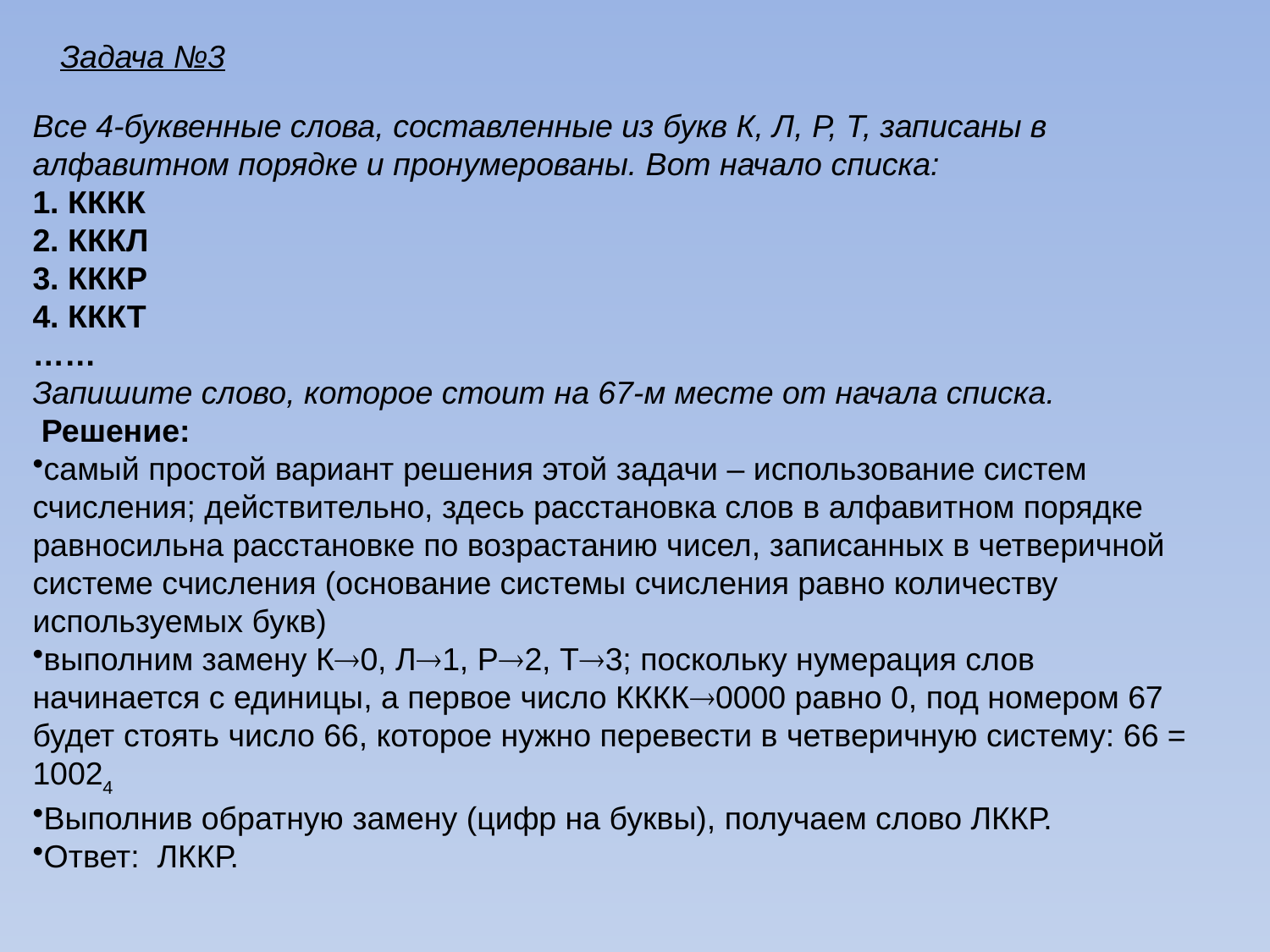

Задача №3
Все 4-буквенные слова, составленные из букв К, Л, Р, Т, записаны в алфавитном порядке и пронумерованы. Вот начало списка:
1. КККК
2. КККЛ
3. КККР
4. КККТ
……
Запишите слово, которое стоит на 67-м месте от начала списка.
 Решение:
самый простой вариант решения этой задачи – использование систем счисления; действительно, здесь расстановка слов в алфавитном порядке равносильна расстановке по возрастанию чисел, записанных в четверичной системе счисления (основание системы счисления равно количеству используемых букв)
выполним замену К→0, Л→1, Р→2, Т→3; поскольку нумерация слов начинается с единицы, а первое число КККК→0000 равно 0, под номером 67 будет стоять число 66, которое нужно перевести в четверичную систему: 66 = 10024
Выполнив обратную замену (цифр на буквы), получаем слово ЛККР.
Ответ:  ЛККР.